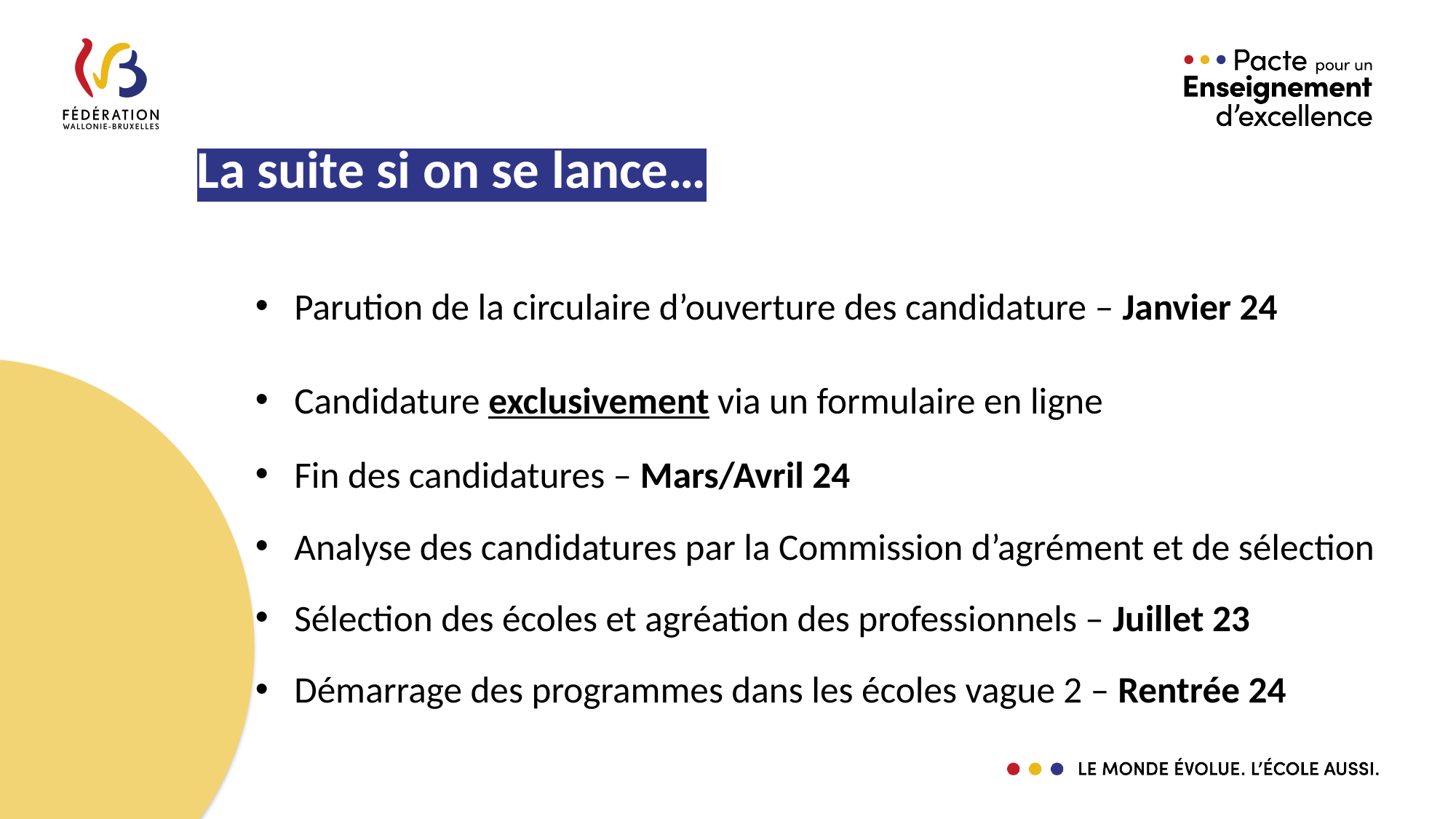

# La suite si on se lance…

Parution de la circulaire d’ouverture des candidature – Janvier 24

Candidature exclusivement via un formulaire en ligne
Fin des candidatures – Mars/Avril 24

Analyse des candidatures par la Commission d’agrément et de sélection

Sélection des écoles et agréation des professionnels – Juillet 23

Démarrage des programmes dans les écoles vague 2 – Rentrée 24